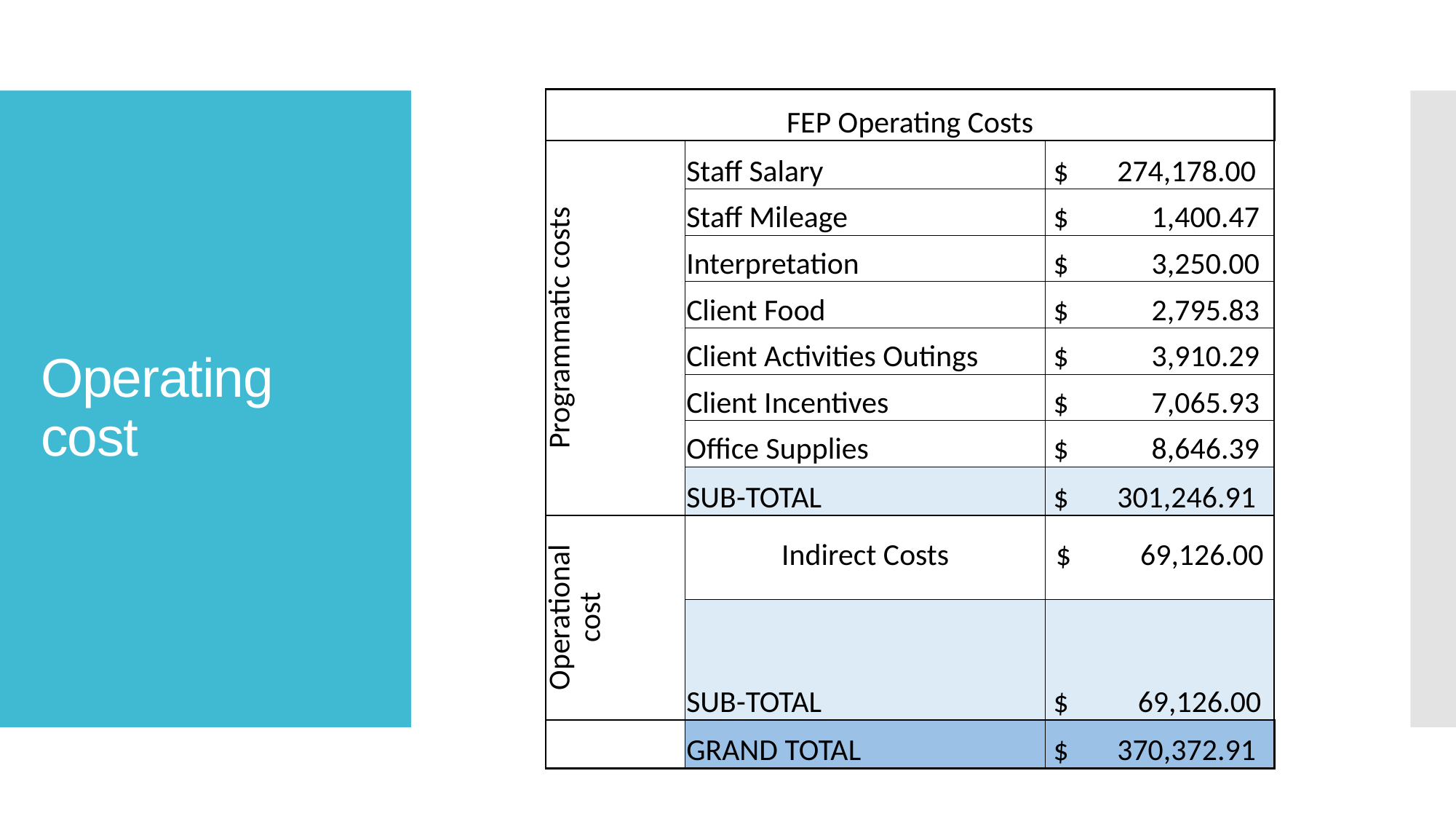

| FEP Operating Costs |  |  |
| --- | --- | --- |
| Programmatic costs | Staff Salary | $ 274,178.00 |
|  | Staff Mileage | $ 1,400.47 |
|  | Interpretation | $ 3,250.00 |
|  | Client Food | $ 2,795.83 |
|  | Client Activities Outings | $ 3,910.29 |
|  | Client Incentives | $ 7,065.93 |
|  | Office Supplies | $ 8,646.39 |
|  | SUB-TOTAL | $ 301,246.91 |
| Operational cost | Indirect Costs | $ 69,126.00 |
|  | SUB-TOTAL | $ 69,126.00 |
|  | GRAND TOTAL | $ 370,372.91 |
# Operating cost